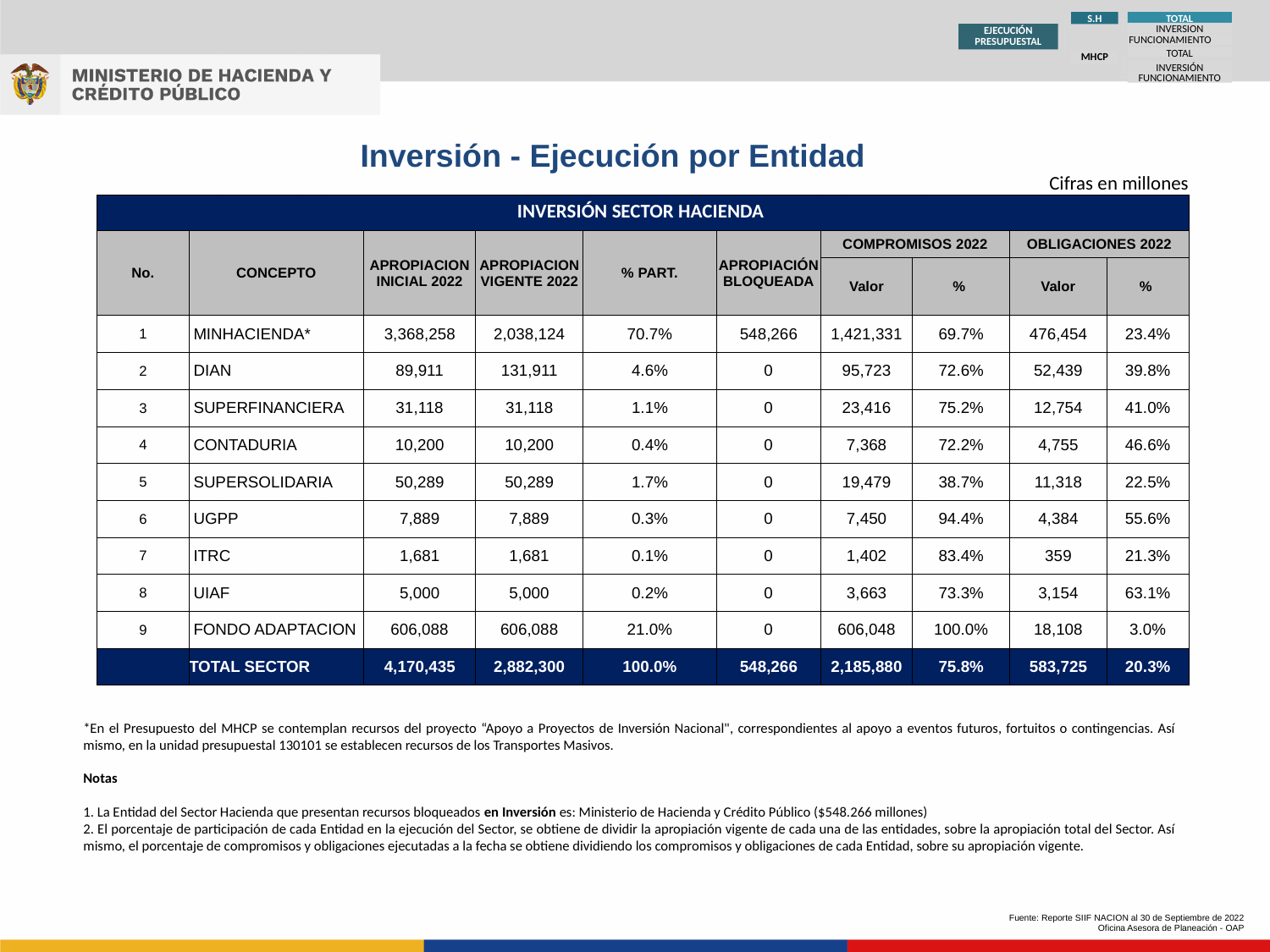

TOTAL
S.H

INVERSION

EJECUCIÓN PRESUPUESTAL
FUNCIONAMIENTO

TOTAL

MHCP

INVERSIÓN
FUNCIONAMIENTO
Inversión - Ejecución por Entidad
|  |  |  |  |  |  |  |  | Cifras en millones |  |
| --- | --- | --- | --- | --- | --- | --- | --- | --- | --- |
| INVERSIÓN SECTOR HACIENDA |  |  |  |  |  |  |  |  |  |
| No. | CONCEPTO | APROPIACION INICIAL 2022 | APROPIACION VIGENTE 2022 | % PART. | APROPIACIÓN BLOQUEADA | COMPROMISOS 2022 |  | OBLIGACIONES 2022 |  |
|  |  |  |  |  |  | Valor | % | Valor | % |
| 1 | MINHACIENDA\* | 3,368,258 | 2,038,124 | 70.7% | 548,266 | 1,421,331 | 69.7% | 476,454 | 23.4% |
| 2 | DIAN | 89,911 | 131,911 | 4.6% | 0 | 95,723 | 72.6% | 52,439 | 39.8% |
| 3 | SUPERFINANCIERA | 31,118 | 31,118 | 1.1% | 0 | 23,416 | 75.2% | 12,754 | 41.0% |
| 4 | CONTADURIA | 10,200 | 10,200 | 0.4% | 0 | 7,368 | 72.2% | 4,755 | 46.6% |
| 5 | SUPERSOLIDARIA | 50,289 | 50,289 | 1.7% | 0 | 19,479 | 38.7% | 11,318 | 22.5% |
| 6 | UGPP | 7,889 | 7,889 | 0.3% | 0 | 7,450 | 94.4% | 4,384 | 55.6% |
| 7 | ITRC | 1,681 | 1,681 | 0.1% | 0 | 1,402 | 83.4% | 359 | 21.3% |
| 8 | UIAF | 5,000 | 5,000 | 0.2% | 0 | 3,663 | 73.3% | 3,154 | 63.1% |
| 9 | FONDO ADAPTACION | 606,088 | 606,088 | 21.0% | 0 | 606,048 | 100.0% | 18,108 | 3.0% |
|  | TOTAL SECTOR | 4,170,435 | 2,882,300 | 100.0% | 548,266 | 2,185,880 | 75.8% | 583,725 | 20.3% |
*En el Presupuesto del MHCP se contemplan recursos del proyecto “Apoyo a Proyectos de Inversión Nacional", correspondientes al apoyo a eventos futuros, fortuitos o contingencias. Así mismo, en la unidad presupuestal 130101 se establecen recursos de los Transportes Masivos.

Notas

1. La Entidad del Sector Hacienda que presentan recursos bloqueados en Inversión es: Ministerio de Hacienda y Crédito Público ($548.266 millones)
2. El porcentaje de participación de cada Entidad en la ejecución del Sector, se obtiene de dividir la apropiación vigente de cada una de las entidades, sobre la apropiación total del Sector. Así mismo, el porcentaje de compromisos y obligaciones ejecutadas a la fecha se obtiene dividiendo los compromisos y obligaciones de cada Entidad, sobre su apropiación vigente.
Fuente: Reporte SIIF NACION al 30 de Septiembre de 2022
Oficina Asesora de Planeación - OAP